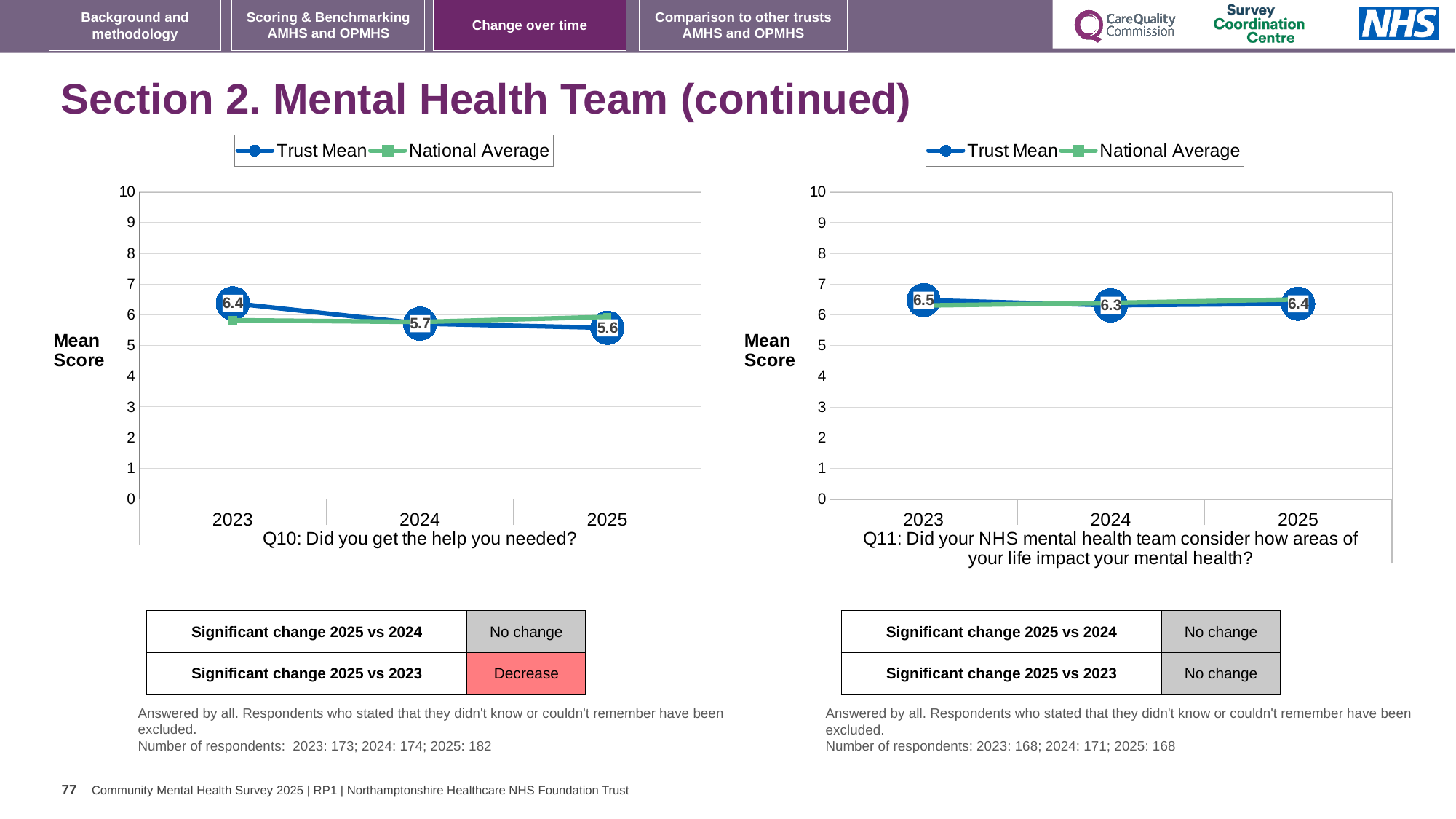

# Section 2. Mental Health Team (continued)

### Chart

| Category | Trust Mean | National Average |
|---|---|---|
| 2023 | 6.481870327049564 | 6.305212421523094 |
| 2024 | 6.312684967676996 | 6.391072444170419 |
| 2025 | 6.362925069078018 | 6.503164096596573 |

### Chart

| Category | Trust Mean | National Average |
|---|---|---|
| 2023 | 6.37644353607425 | 5.824099931795423 |
| 2024 | 5.713486692420305 | 5.766775161091364 |
| 2025 | 5.57634753855426 | 5.932614326154595 |
| Significant change 2025 vs 2024 | No change |
| --- | --- |
| Significant change 2025 vs 2023 | Decrease |
| Significant change 2025 vs 2024 | No change |
| --- | --- |
| Significant change 2025 vs 2023 | No change |
Answered by all. Respondents who stated that they didn't know or couldn't remember have been excluded.
Number of respondents:  2023: 173; 2024: 174; 2025: 182
Answered by all. Respondents who stated that they didn't know or couldn't remember have been excluded.
Number of respondents: 2023: 168; 2024: 171; 2025: 168

77